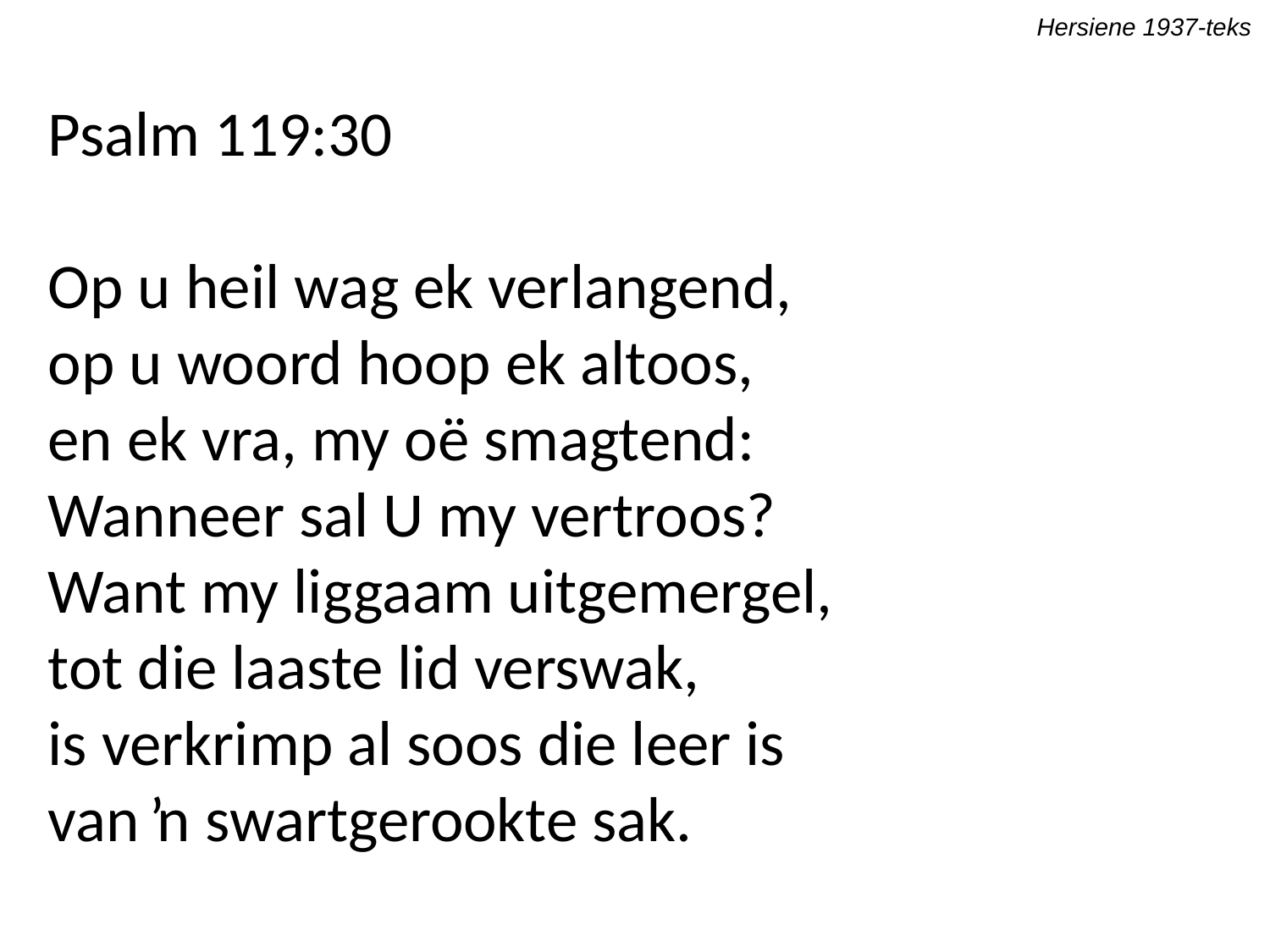

Hersiene 1937-teks
Psalm 119:30

Op u heil wag ek verlangend,
op u woord hoop ek altoos,
en ek vra, my oë smagtend:
Wanneer sal U my vertroos?
Want my liggaam uitgemergel,
tot die laaste lid verswak,
is verkrimp al soos die leer is
van ŉ swartgerookte sak.